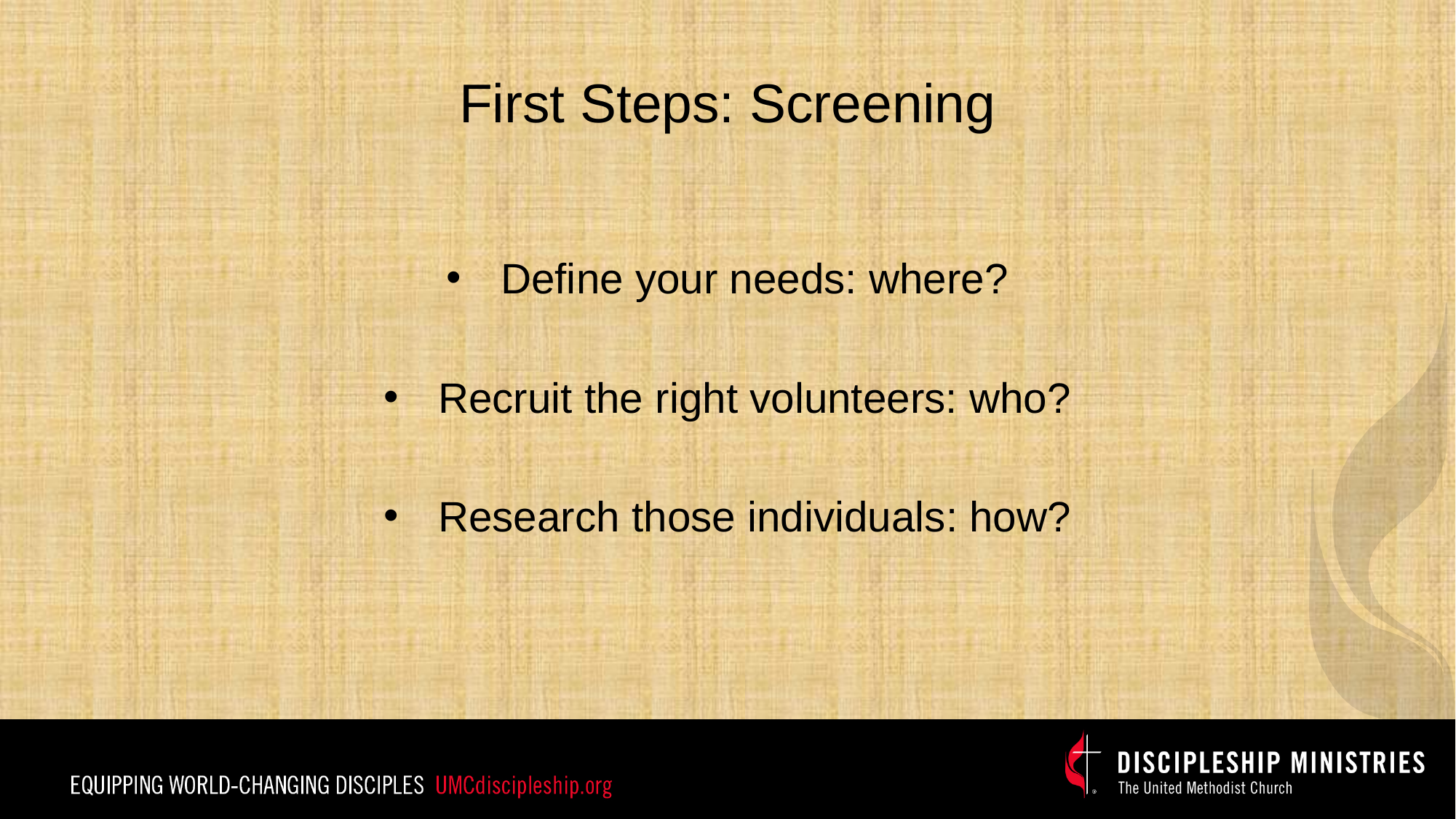

# First Steps: Screening
Define your needs: where?

Recruit the right volunteers: who?

Research those individuals: how?